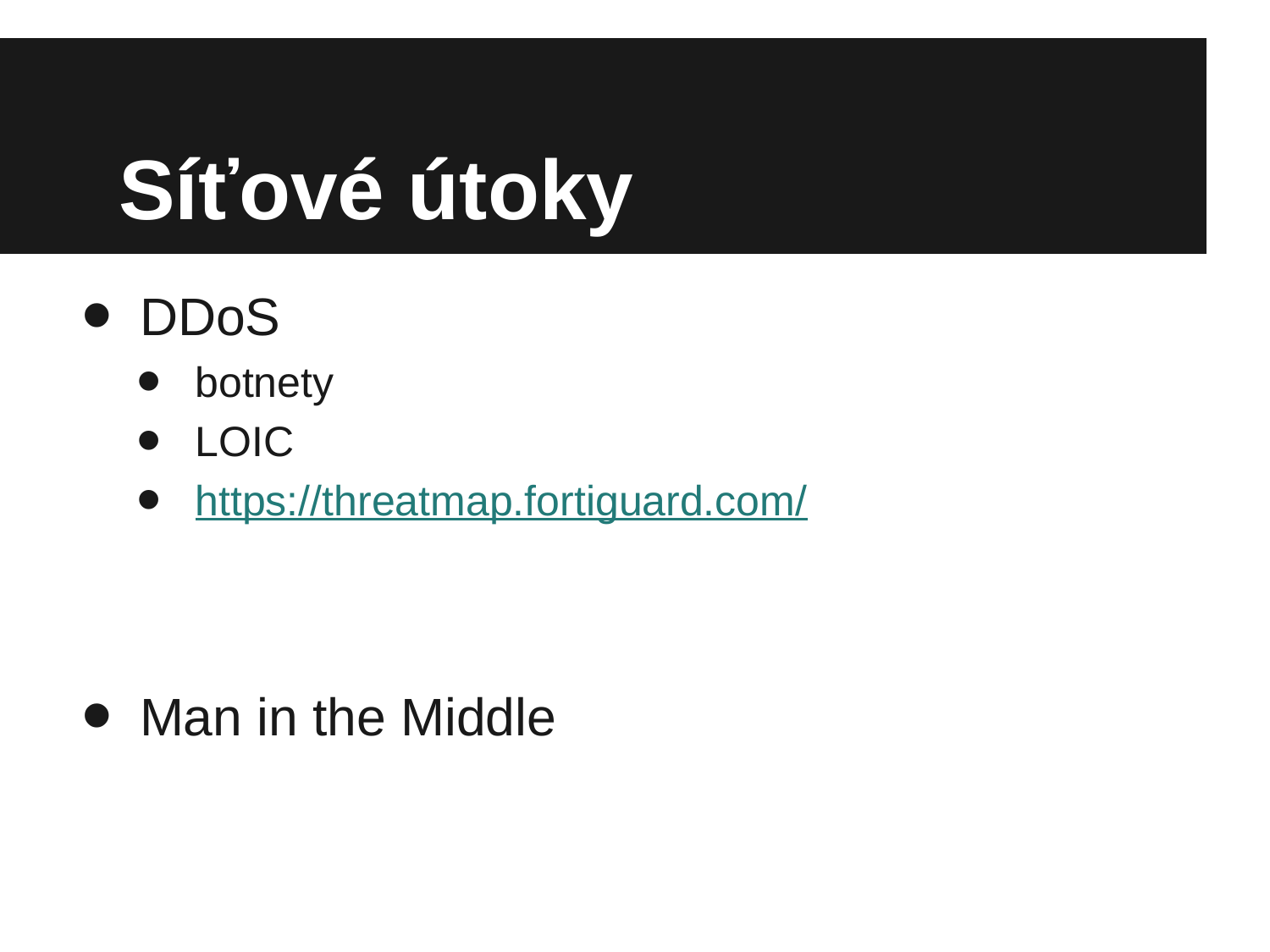

# Síťové útoky
DDoS
botnety
LOIC
https://threatmap.fortiguard.com/

Man in the Middle